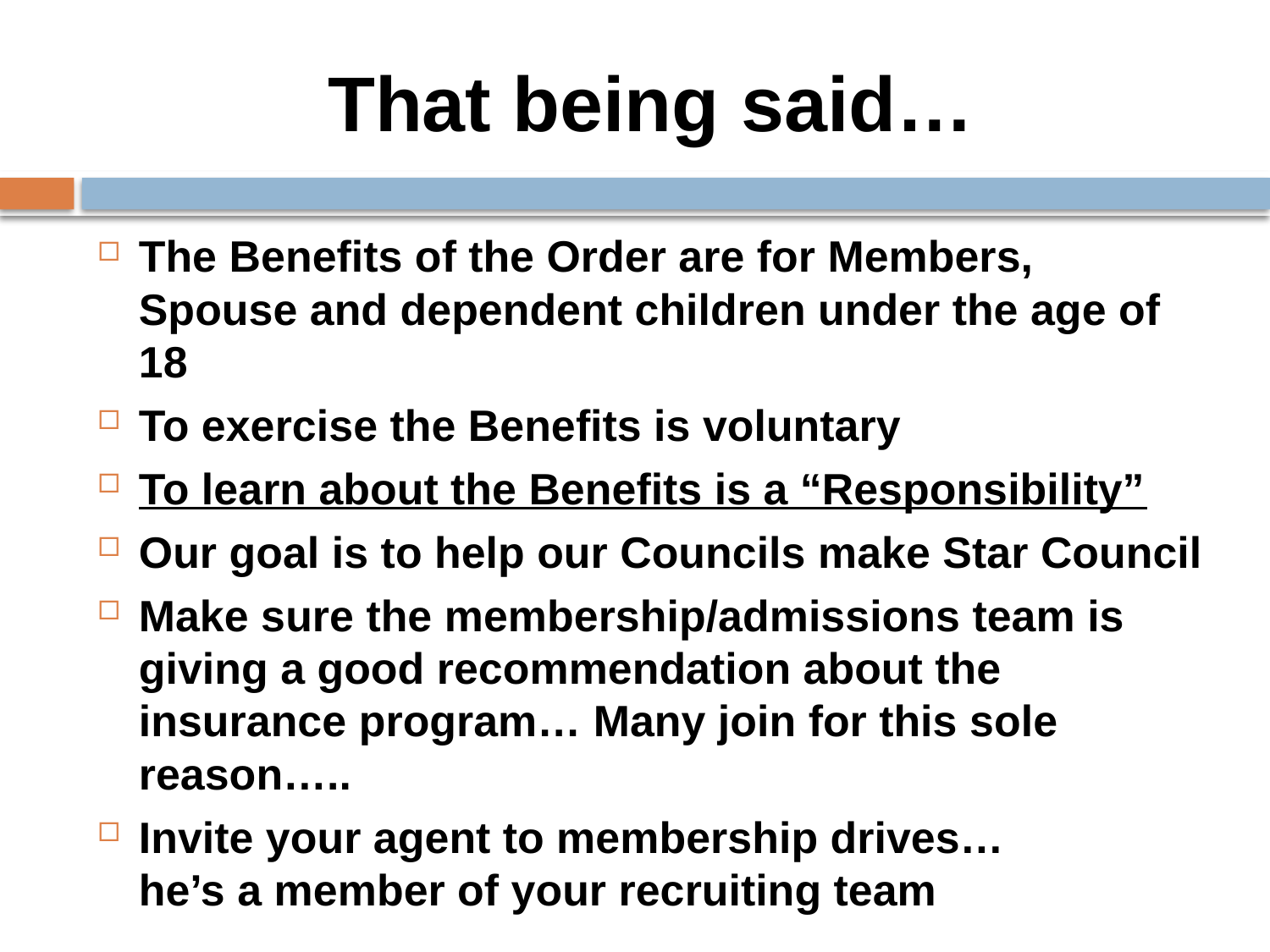

# That being said…
The Benefits of the Order are for Members, Spouse and dependent children under the age of 18
To exercise the Benefits is voluntary
To learn about the Benefits is a “Responsibility”
Our goal is to help our Councils make Star Council
Make sure the membership/admissions team is giving a good recommendation about the insurance program… Many join for this sole reason…..
Invite your agent to membership drives…             he’s a member of your recruiting team